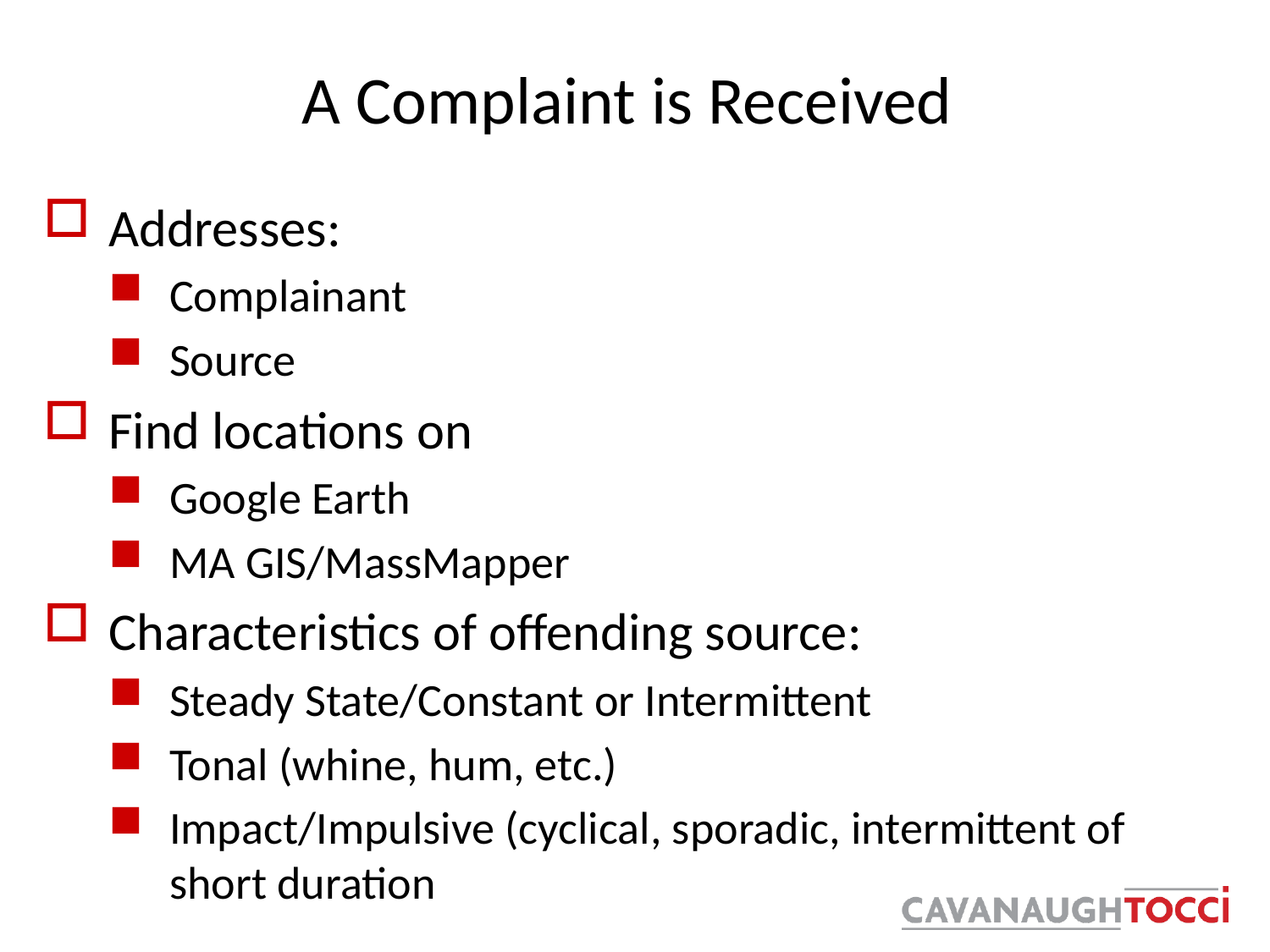

# A Complaint is Received
Addresses:
Complainant
Source
Find locations on
Google Earth
MA GIS/MassMapper
Characteristics of offending source:
Steady State/Constant or Intermittent
Tonal (whine, hum, etc.)
Impact/Impulsive (cyclical, sporadic, intermittent of short duration